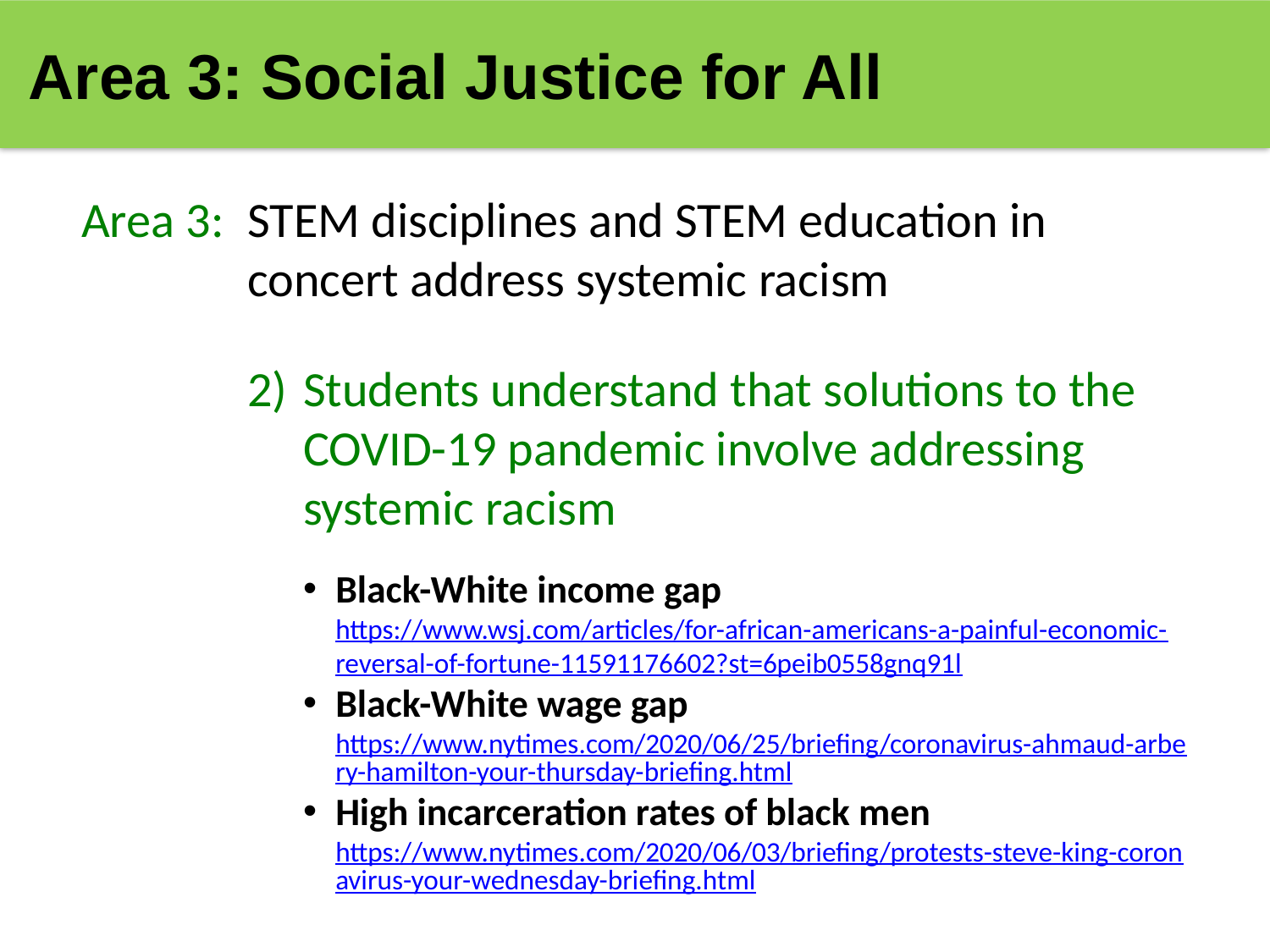

Area 3: Social Justice for All

Area 3:	STEM disciplines and STEM education in concert address systemic racism

2)	Students understand that solutions to the COVID-19 pandemic involve addressing systemic racism

Black-White income gap
https://www.wsj.com/articles/for-african-americans-a-painful-economic-reversal-of-fortune-11591176602?st=6peib0558gnq91l
Black-White wage gap
https://www.nytimes.com/2020/06/25/briefing/coronavirus-ahmaud-arbery-hamilton-your-thursday-briefing.html
High incarceration rates of black men
https://www.nytimes.com/2020/06/03/briefing/protests-steve-king-coronavirus-your-wednesday-briefing.html